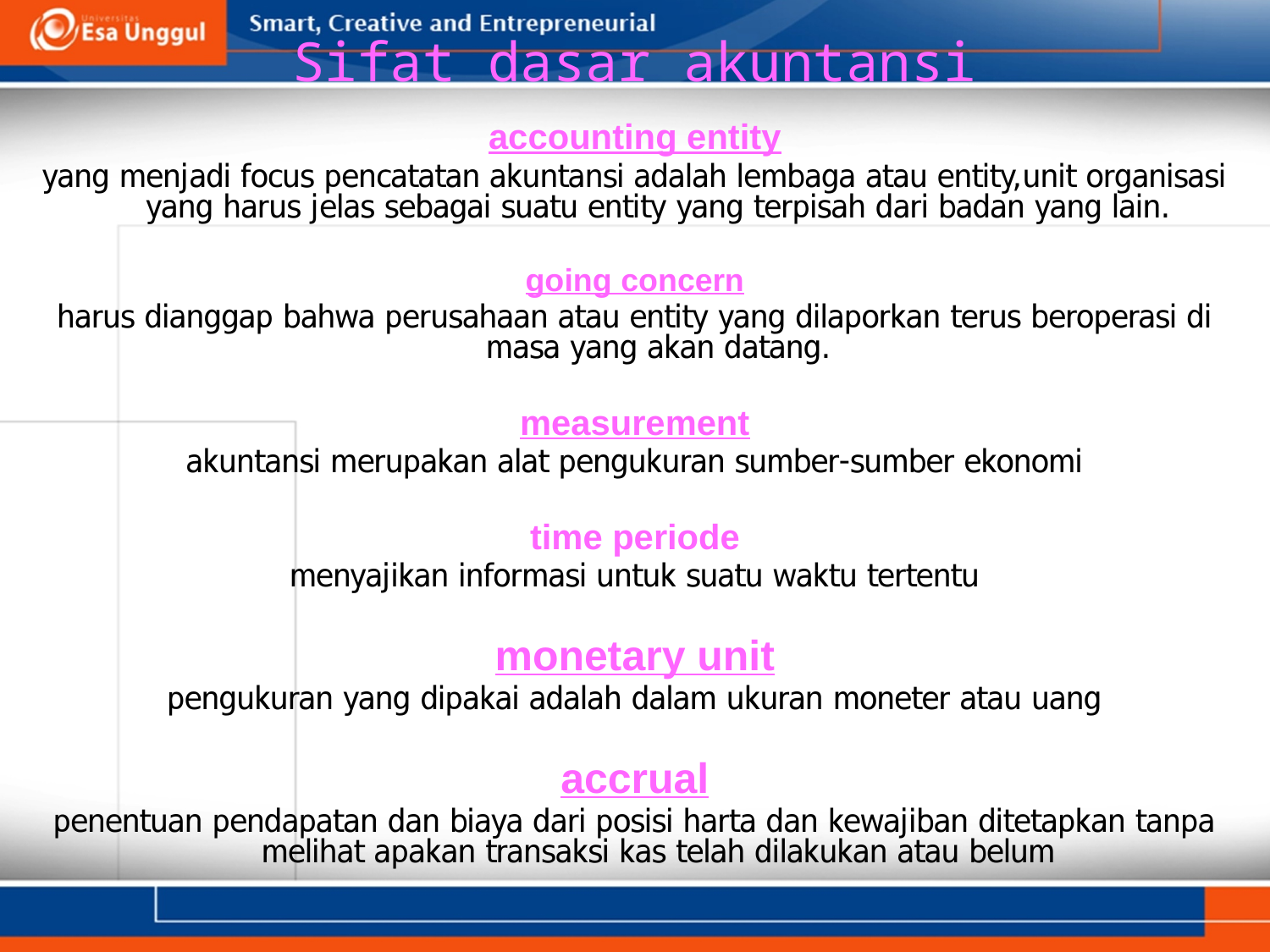

# Sifat dasar akuntansi
accounting entity
yang menjadi focus pencatatan akuntansi adalah lembaga atau entity,unit organisasi yang harus jelas sebagai suatu entity yang terpisah dari badan yang lain.

going concern
harus dianggap bahwa perusahaan atau entity yang dilaporkan terus beroperasi di masa yang akan datang.

measurement
akuntansi merupakan alat pengukuran sumber-sumber ekonomi

time periode
menyajikan informasi untuk suatu waktu tertentu

monetary unit
pengukuran yang dipakai adalah dalam ukuran moneter atau uang

accrual
penentuan pendapatan dan biaya dari posisi harta dan kewajiban ditetapkan tanpa melihat apakan transaksi kas telah dilakukan atau belum